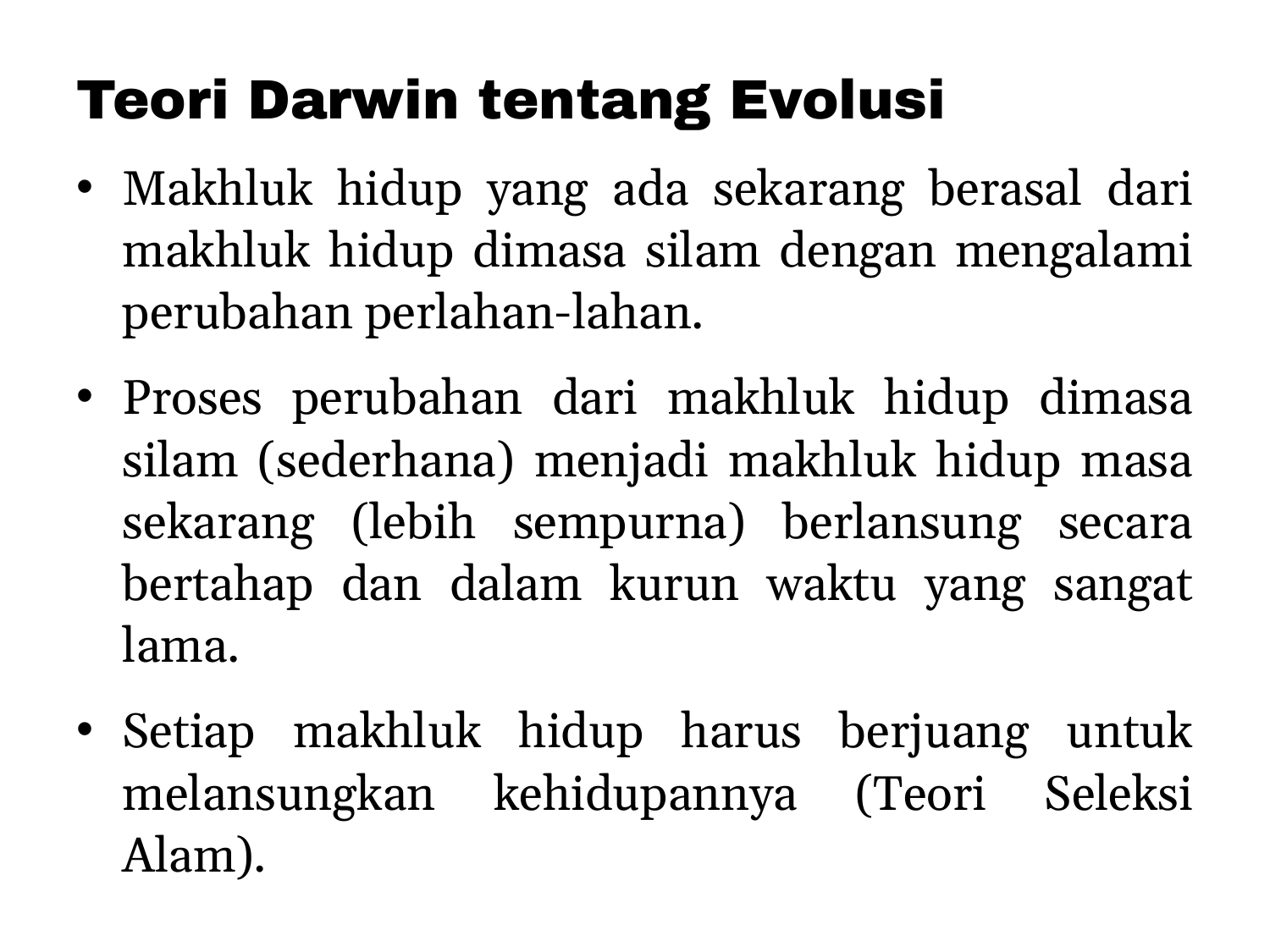

Teori Darwin tentang Evolusi
Makhluk hidup yang ada sekarang berasal dari makhluk hidup dimasa silam dengan mengalami perubahan perlahan-lahan.
Proses perubahan dari makhluk hidup dimasa silam (sederhana) menjadi makhluk hidup masa sekarang (lebih sempurna) berlansung secara bertahap dan dalam kurun waktu yang sangat lama.
Setiap makhluk hidup harus berjuang untuk melansungkan kehidupannya (Teori Seleksi Alam).